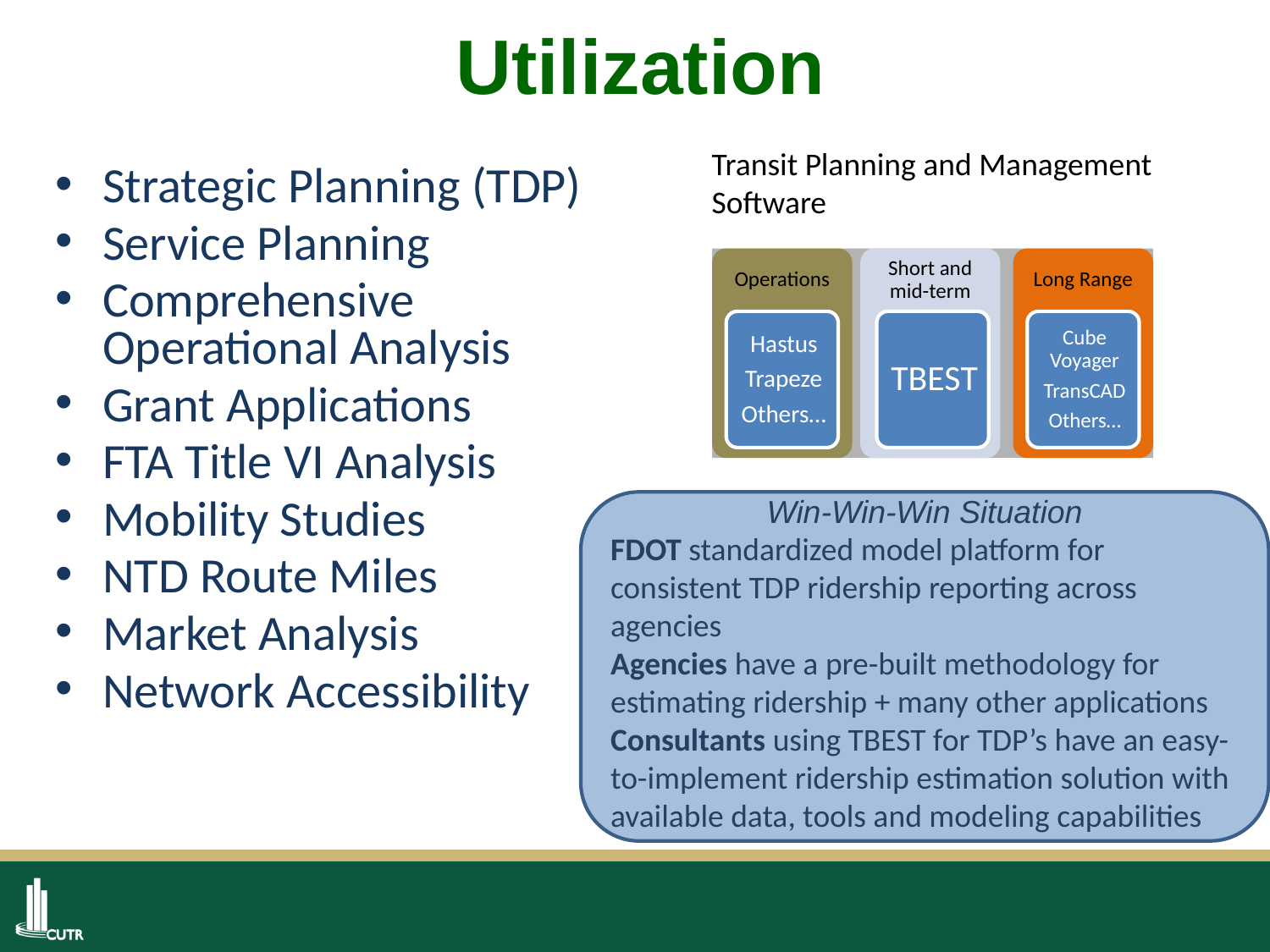

Utilization
Transit Planning and Management Software
Strategic Planning (TDP)
Service Planning
Comprehensive Operational Analysis
Grant Applications
FTA Title VI Analysis
Mobility Studies
NTD Route Miles
Market Analysis
Network Accessibility

Operations
Hastus
Trapeze
Others…
Short and mid-term
TBEST
Long Range
Cube Voyager
TransCAD
Others…
Win-Win-Win Situation
FDOT standardized model platform for consistent TDP ridership reporting across agencies
Agencies have a pre-built methodology for estimating ridership + many other applications
Consultants using TBEST for TDP’s have an easy-to-implement ridership estimation solution with available data, tools and modeling capabilities